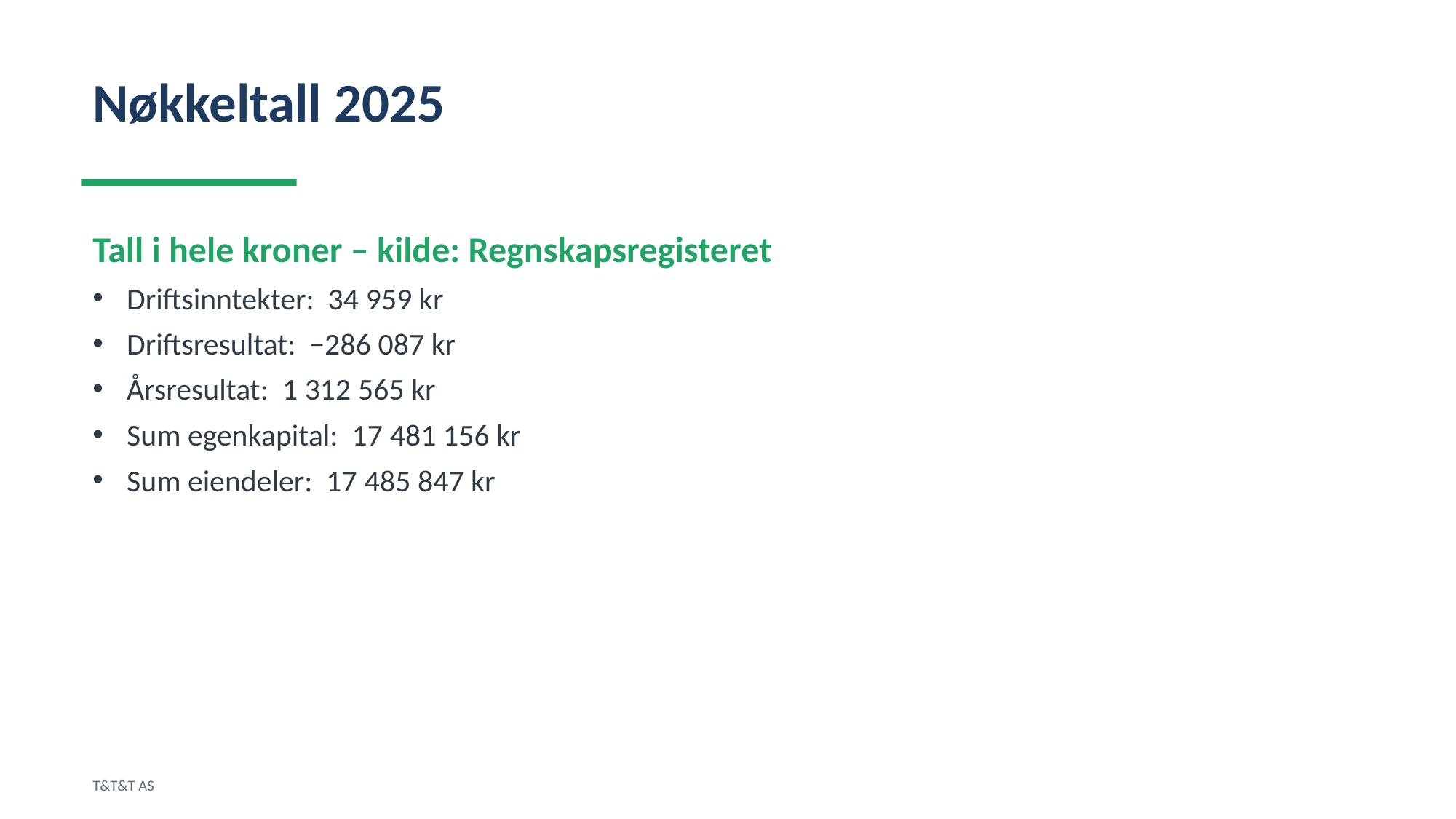

Nøkkeltall 2025

Tall i hele kroner – kilde: Regnskapsregisteret
Driftsinntekter:  34 959 kr
Driftsresultat:  −286 087 kr
Årsresultat:  1 312 565 kr
Sum egenkapital:  17 481 156 kr
Sum eiendeler:  17 485 847 kr
T&T&T AS